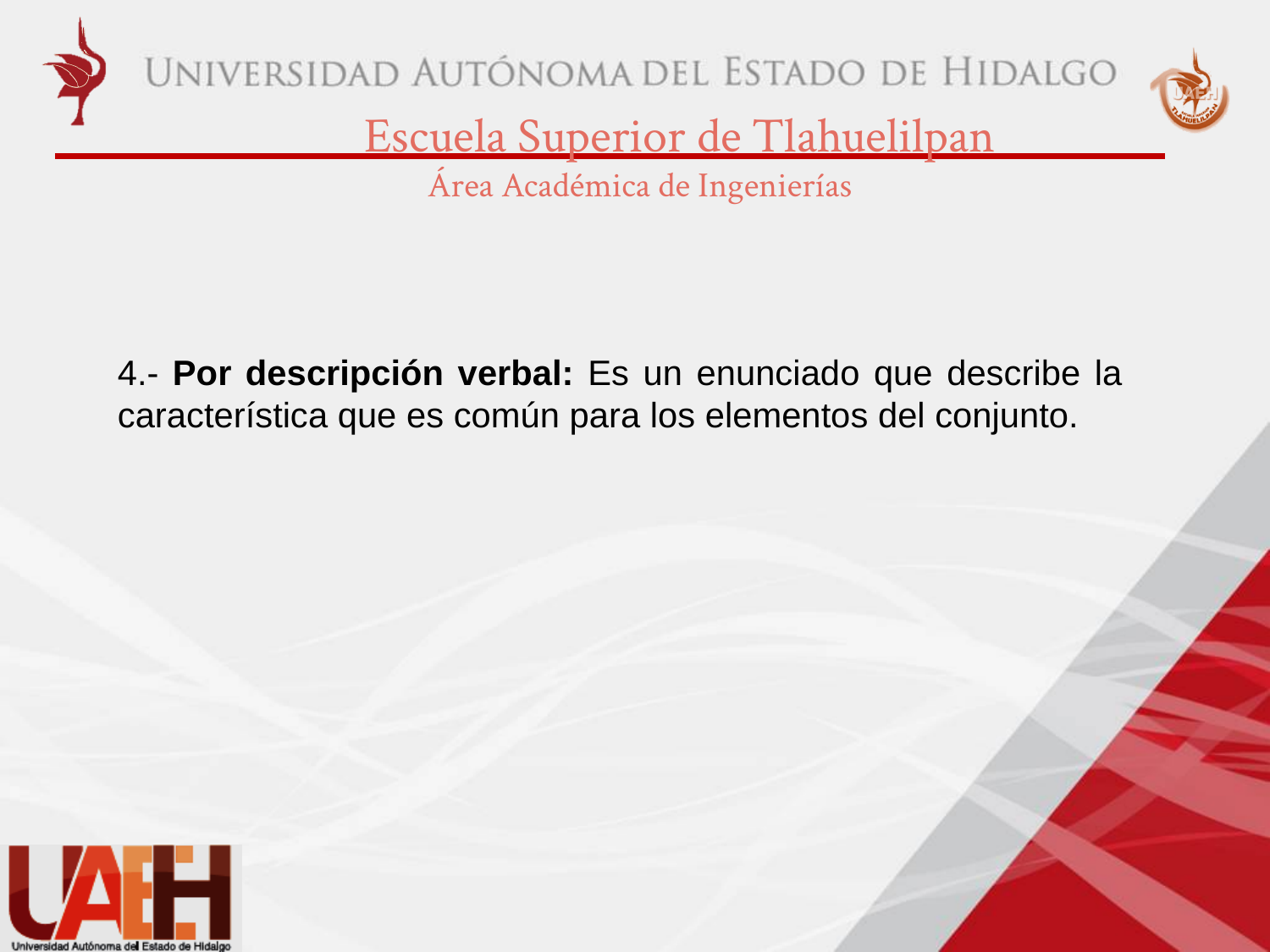

4.- Por descripción verbal: Es un enunciado que describe la característica que es común para los elementos del conjunto.